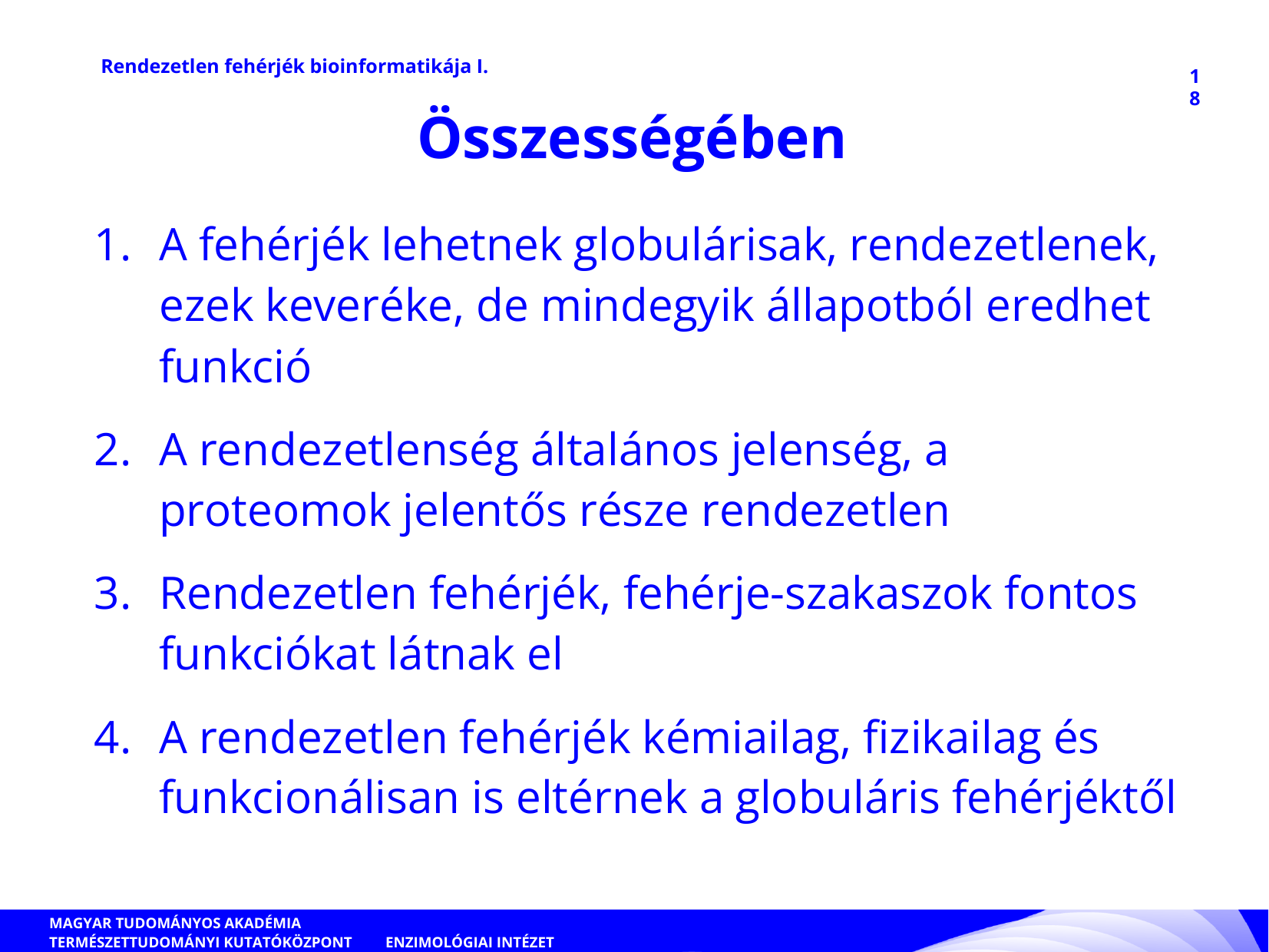

Rendezetlen fehérjék bioinformatikája I.
18
Összességében
A fehérjék lehetnek globulárisak, rendezetlenek, ezek keveréke, de mindegyik állapotból eredhet funkció
A rendezetlenség általános jelenség, a proteomok jelentős része rendezetlen
Rendezetlen fehérjék, fehérje-szakaszok fontos funkciókat látnak el
A rendezetlen fehérjék kémiailag, fizikailag és funkcionálisan is eltérnek a globuláris fehérjéktől

ENZIMOLÓGIAI INTÉZET